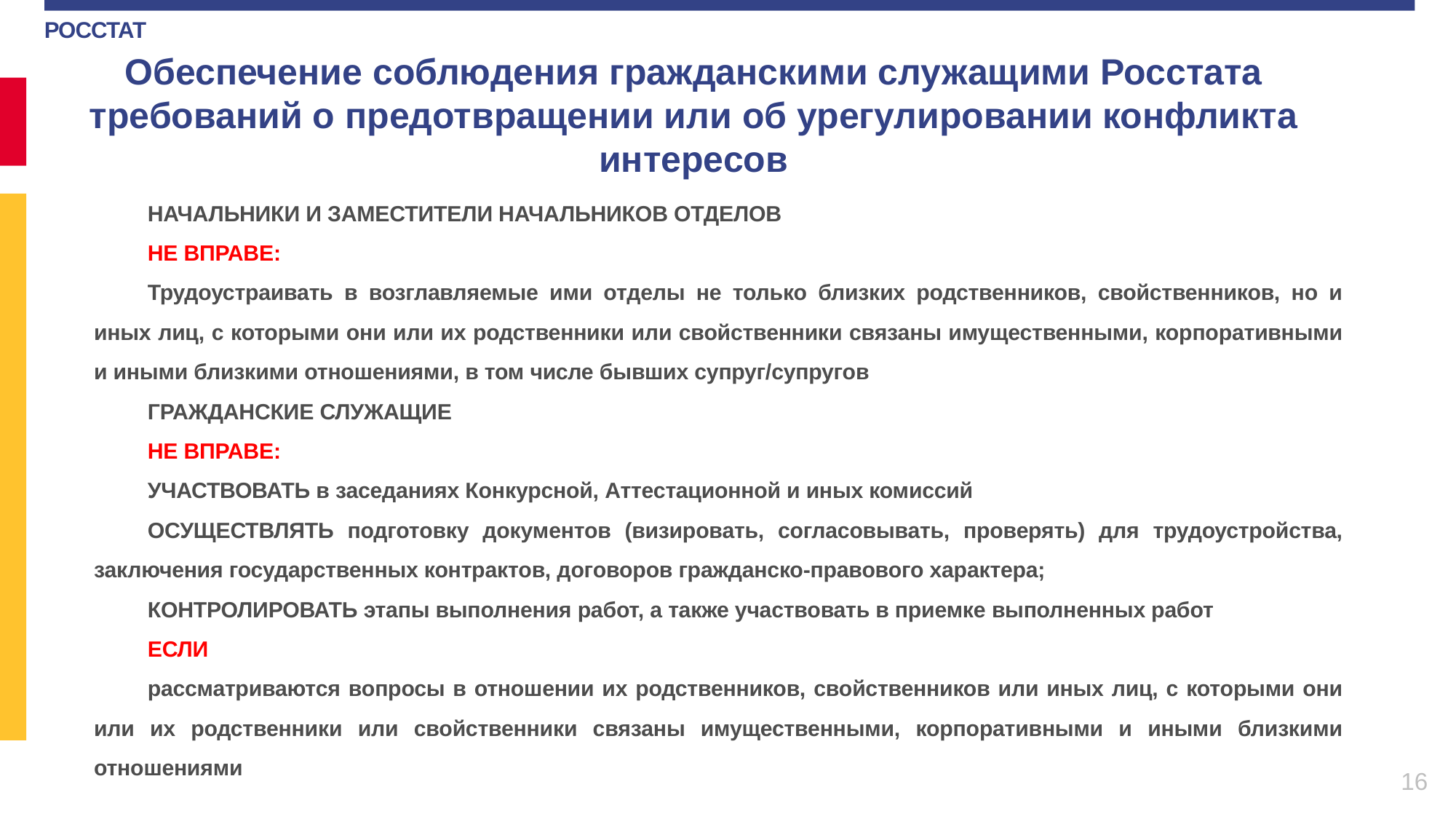

Обеспечение соблюдения гражданскими служащими Росстата требований о предотвращении или об урегулировании конфликта интересов

НАЧАЛЬНИКИ И ЗАМЕСТИТЕЛИ НАЧАЛЬНИКОВ ОТДЕЛОВ
НЕ ВПРАВЕ:
Трудоустраивать в возглавляемые ими отделы не только близких родственников, свойственников, но и иных лиц, с которыми они или их родственники или свойственники связаны имущественными, корпоративными и иными близкими отношениями, в том числе бывших супруг/супругов
ГРАЖДАНСКИЕ СЛУЖАЩИЕ
НЕ ВПРАВЕ:
УЧАСТВОВАТЬ в заседаниях Конкурсной, Аттестационной и иных комиссий
ОСУЩЕСТВЛЯТЬ подготовку документов (визировать, согласовывать, проверять) для трудоустройства, заключения государственных контрактов, договоров гражданско-правового характера;
КОНТРОЛИРОВАТЬ этапы выполнения работ, а также участвовать в приемке выполненных работ
ЕСЛИ
рассматриваются вопросы в отношении их родственников, свойственников или иных лиц, с которыми они или их родственники или свойственники связаны имущественными, корпоративными и иными близкими отношениями

16